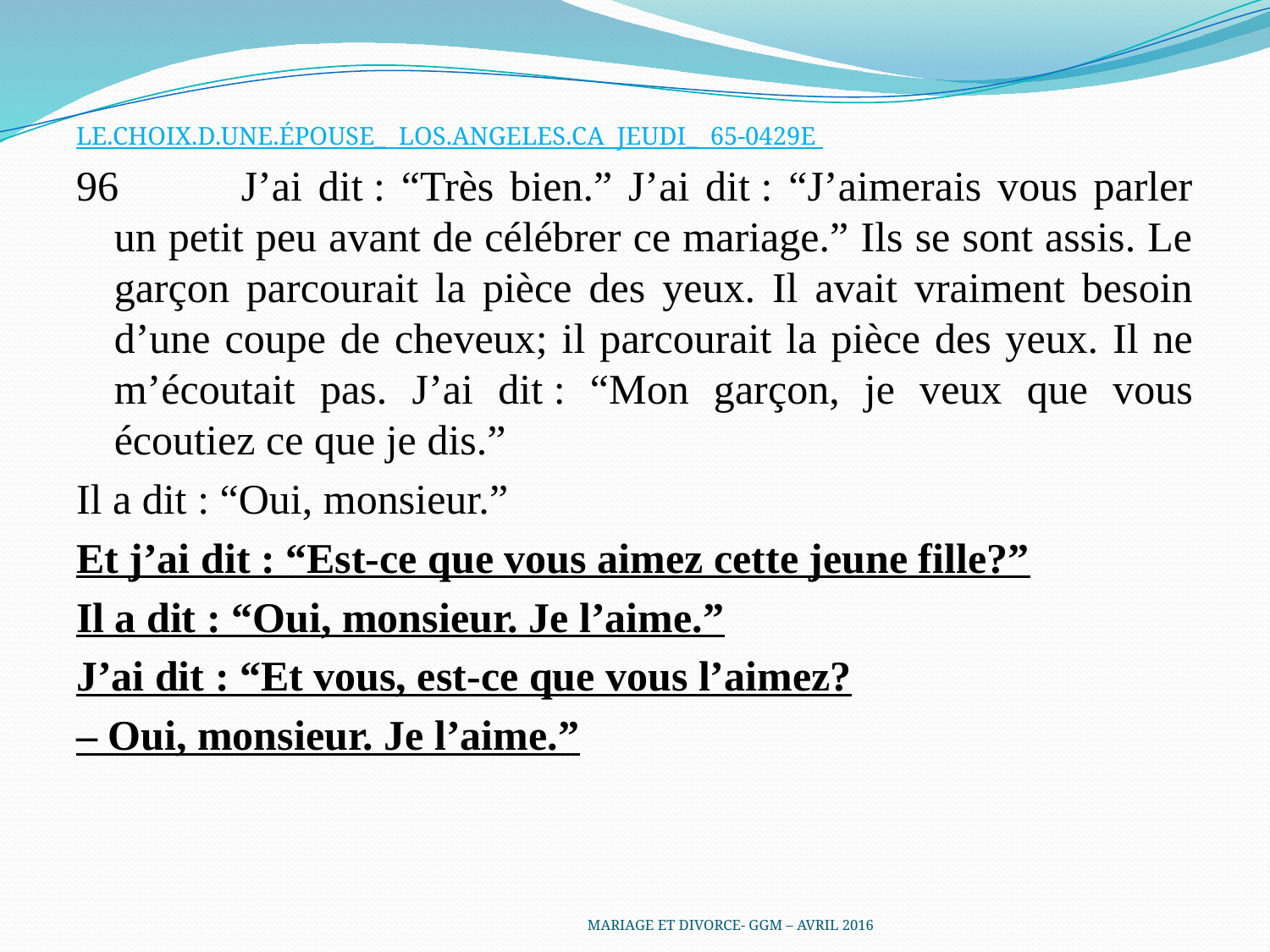

LE.CHOIX.D.UNE.ÉPOUSE_  LOS.ANGELES.CA  JEUDI_  65-0429E
96	J’ai dit : “Très bien.” J’ai dit : “J’aimerais vous parler un petit peu avant de célébrer ce mariage.” Ils se sont assis. Le garçon parcourait la pièce des yeux. Il avait vraiment besoin d’une coupe de cheveux; il parcourait la pièce des yeux. Il ne m’écoutait pas. J’ai dit : “Mon garçon, je veux que vous écoutiez ce que je dis.”
Il a dit : “Oui, monsieur.”
Et j’ai dit : “Est-ce que vous aimez cette jeune fille?”
Il a dit : “Oui, monsieur. Je l’aime.”
J’ai dit : “Et vous, est-ce que vous l’aimez?
– Oui, monsieur. Je l’aime.”
MARIAGE ET DIVORCE- GGM – AVRIL 2016